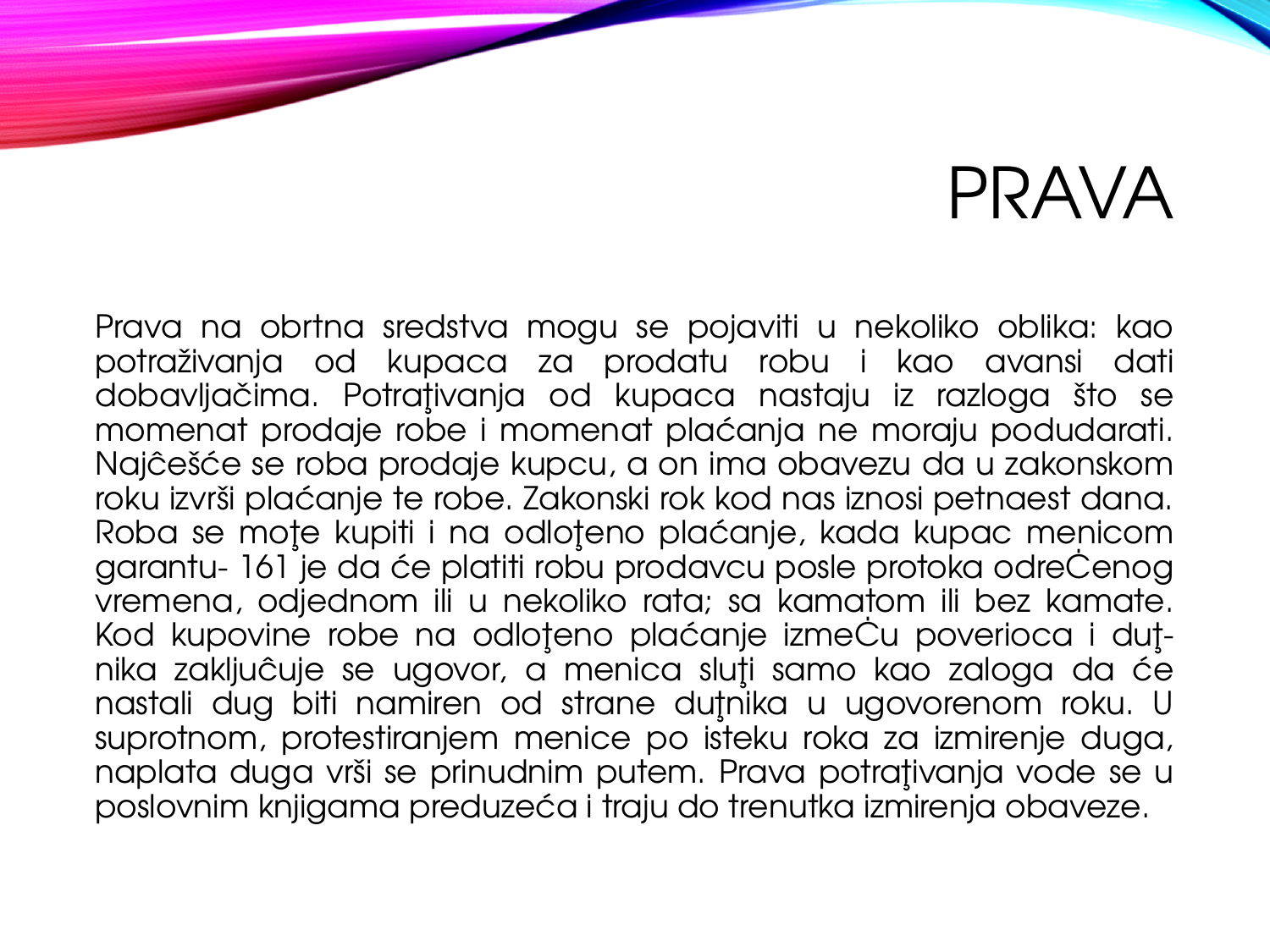

# Prava
Prava na obrtna sredstva mogu se pojaviti u nekoliko oblika: kao potraživanja od kupaca za prodatu robu i kao avansi dati dobavljačima. Potraţivanja od kupaca nastaju iz razloga što se momenat prodaje robe i momenat plaćanja ne moraju podudarati. Najĉešće se roba prodaje kupcu, a on ima obavezu da u zakonskom roku izvrši plaćanje te robe. Zakonski rok kod nas iznosi petnaest dana. Roba se moţe kupiti i na odloţeno plaćanje, kada kupac menicom garantu- 161 je da će platiti robu prodavcu posle protoka odreĊenog vremena, odjednom ili u nekoliko rata; sa kamatom ili bez kamate. Kod kupovine robe na odloţeno plaćanje izmeĊu poverioca i duţ- nika zakljuĉuje se ugovor, a menica sluţi samo kao zaloga da će nastali dug biti namiren od strane duţnika u ugovorenom roku. U suprotnom, protestiranjem menice po isteku roka za izmirenje duga, naplata duga vrši se prinudnim putem. Prava potraţivanja vode se u poslovnim knjigama preduzeća i traju do trenutka izmirenja obaveze.